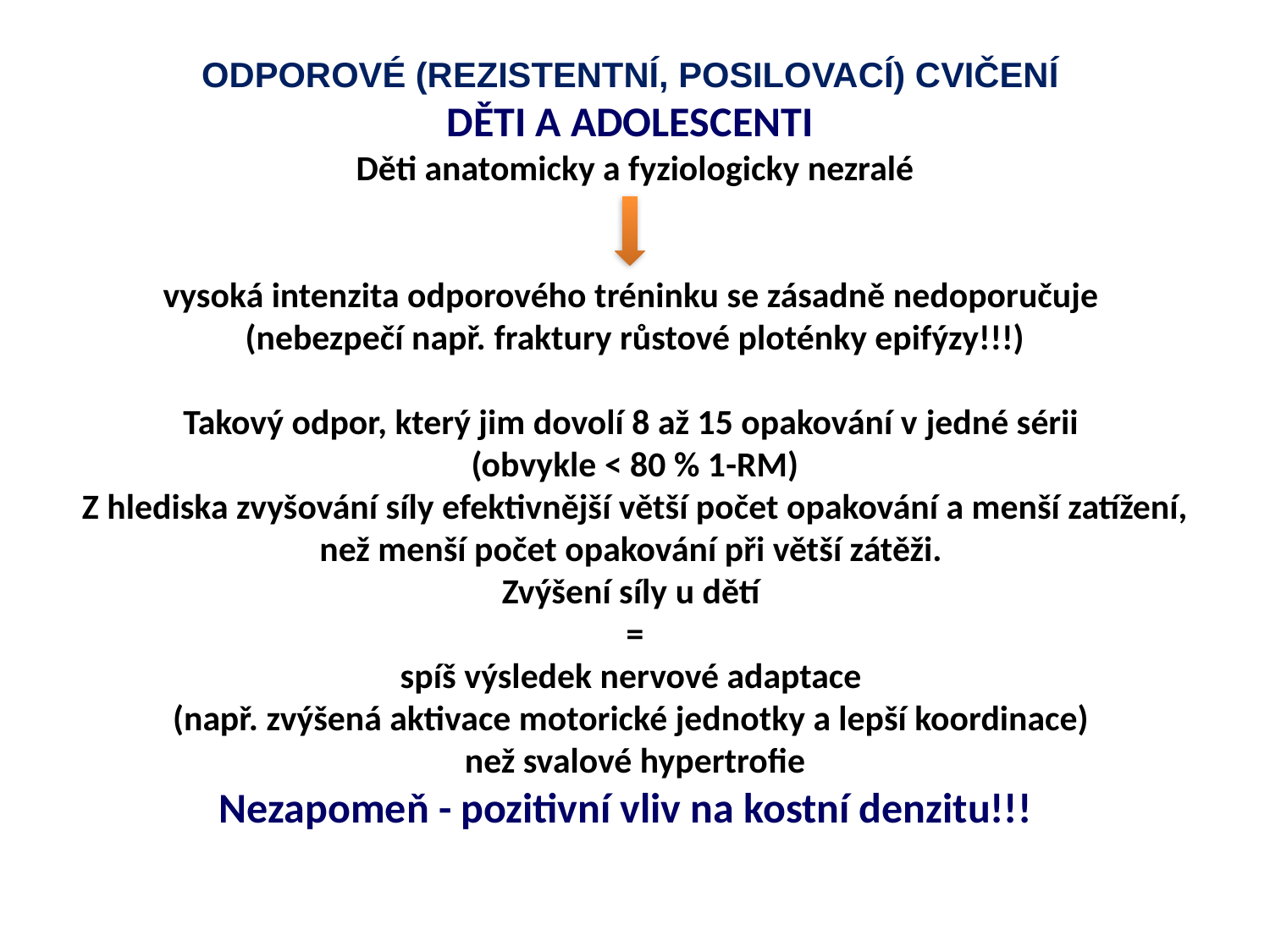

ODPOROVÉ (REZISTENTNÍ, POSILOVACÍ) CVIČENÍ
DĚTI A ADOLESCENTI
Děti anatomicky a fyziologicky nezralé

vysoká intenzita odporového tréninku se zásadně nedoporučuje
(nebezpečí např. fraktury růstové ploténky epifýzy!!!)

Takový odpor, který jim dovolí 8 až 15 opakování v jedné sérii
(obvykle < 80 % 1-RM)
Z hlediska zvyšování síly efektivnější větší počet opakování a menší zatížení, než menší počet opakování při větší zátěži.
Zvýšení síly u dětí
=
spíš výsledek nervové adaptace
(např. zvýšená aktivace motorické jednotky a lepší koordinace)
než svalové hypertrofie
Nezapomeň - pozitivní vliv na kostní denzitu!!!